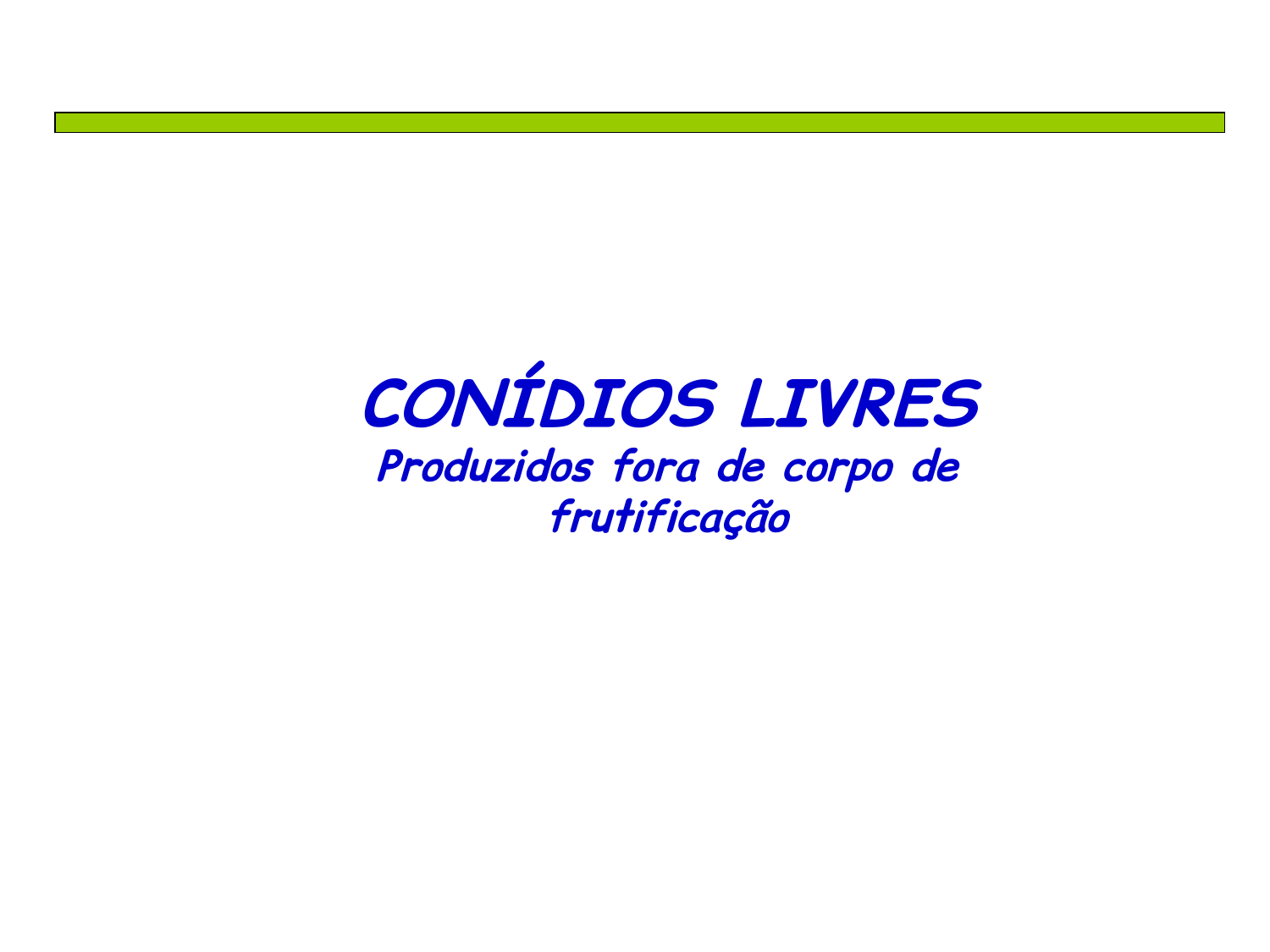

CONÍDIOS LIVRES
Produzidos fora de corpo de frutificação